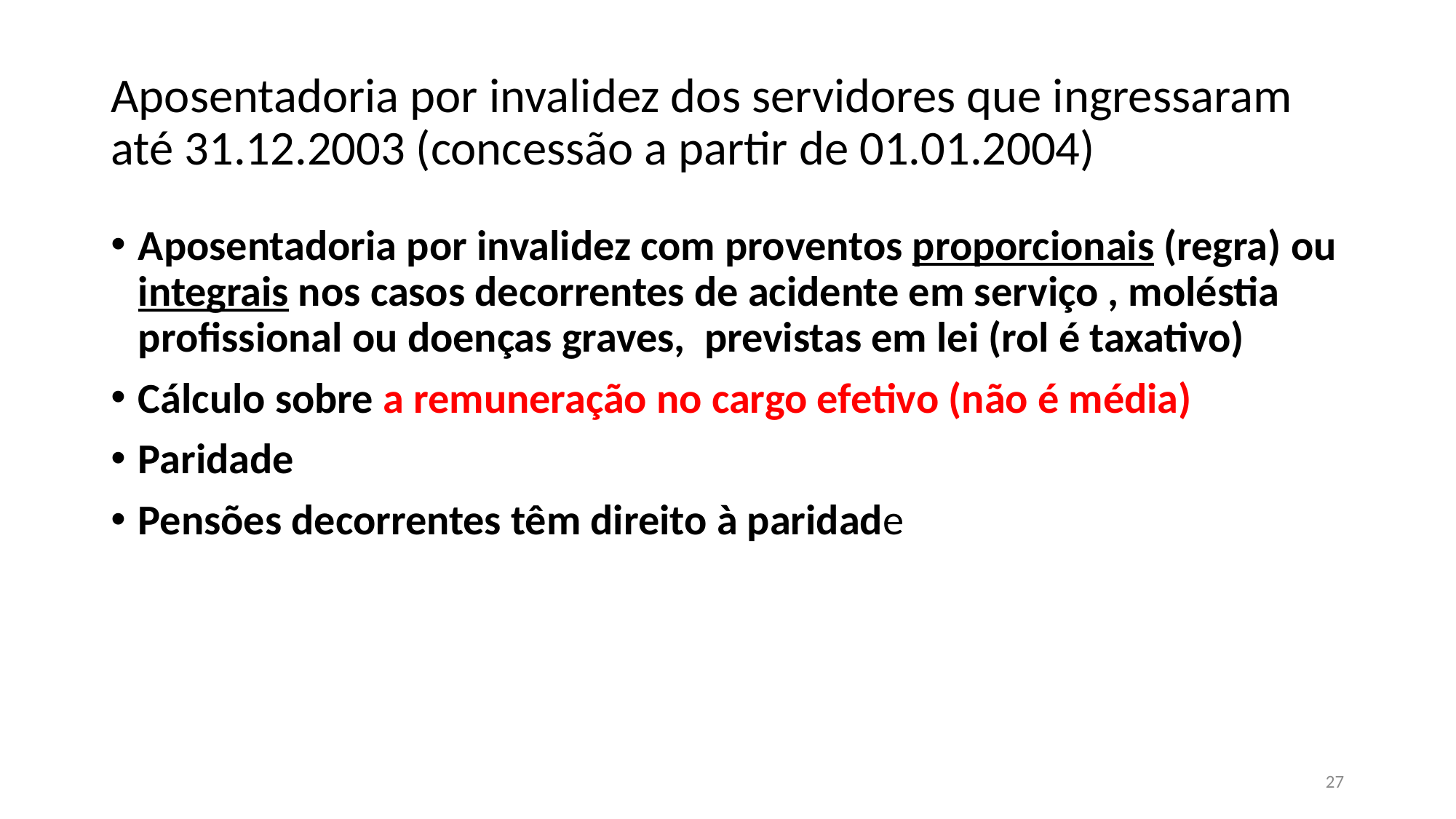

# Aposentadoria por invalidez dos servidores que ingressaram até 31.12.2003 (concessão a partir de 01.01.2004)
Aposentadoria por invalidez com proventos proporcionais (regra) ou integrais nos casos decorrentes de acidente em serviço , moléstia profissional ou doenças graves,  previstas em lei (rol é taxativo)
Cálculo sobre a remuneração no cargo efetivo (não é média)
Paridade
Pensões decorrentes têm direito à paridade

27